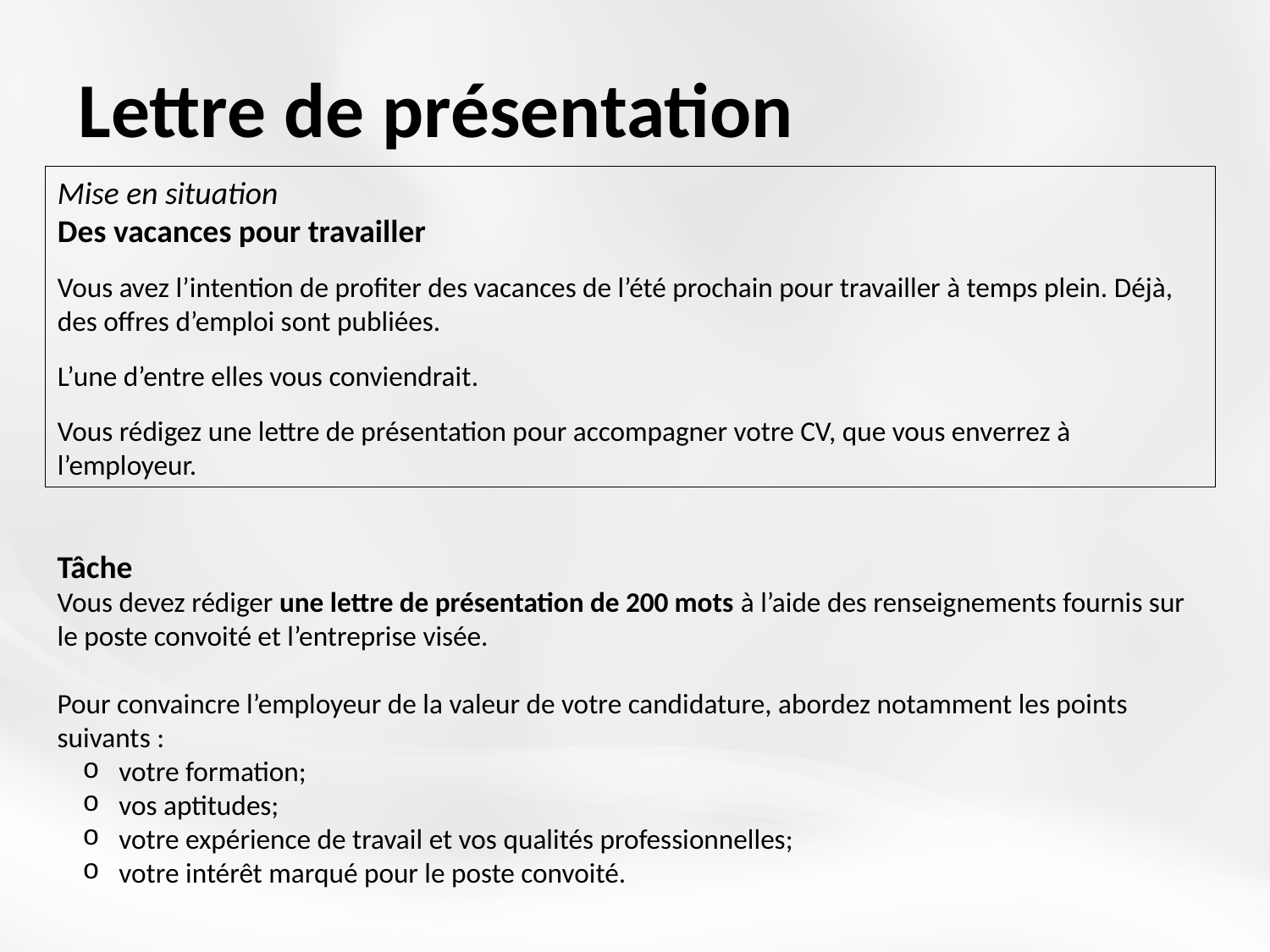

# Lettre de présentation
Mise en situation
Des vacances pour travailler

Vous avez l’intention de profiter des vacances de l’été prochain pour travailler à temps plein. Déjà, des offres d’emploi sont publiées.

L’une d’entre elles vous conviendrait.

Vous rédigez une lettre de présentation pour accompagner votre CV, que vous enverrez à l’employeur.
Tâche
Vous devez rédiger une lettre de présentation de 200 mots à l’aide des renseignements fournis sur le poste convoité et l’entreprise visée.

Pour convaincre l’employeur de la valeur de votre candidature, abordez notamment les points suivants :
votre formation;
vos aptitudes;
votre expérience de travail et vos qualités professionnelles;
votre intérêt marqué pour le poste convoité.